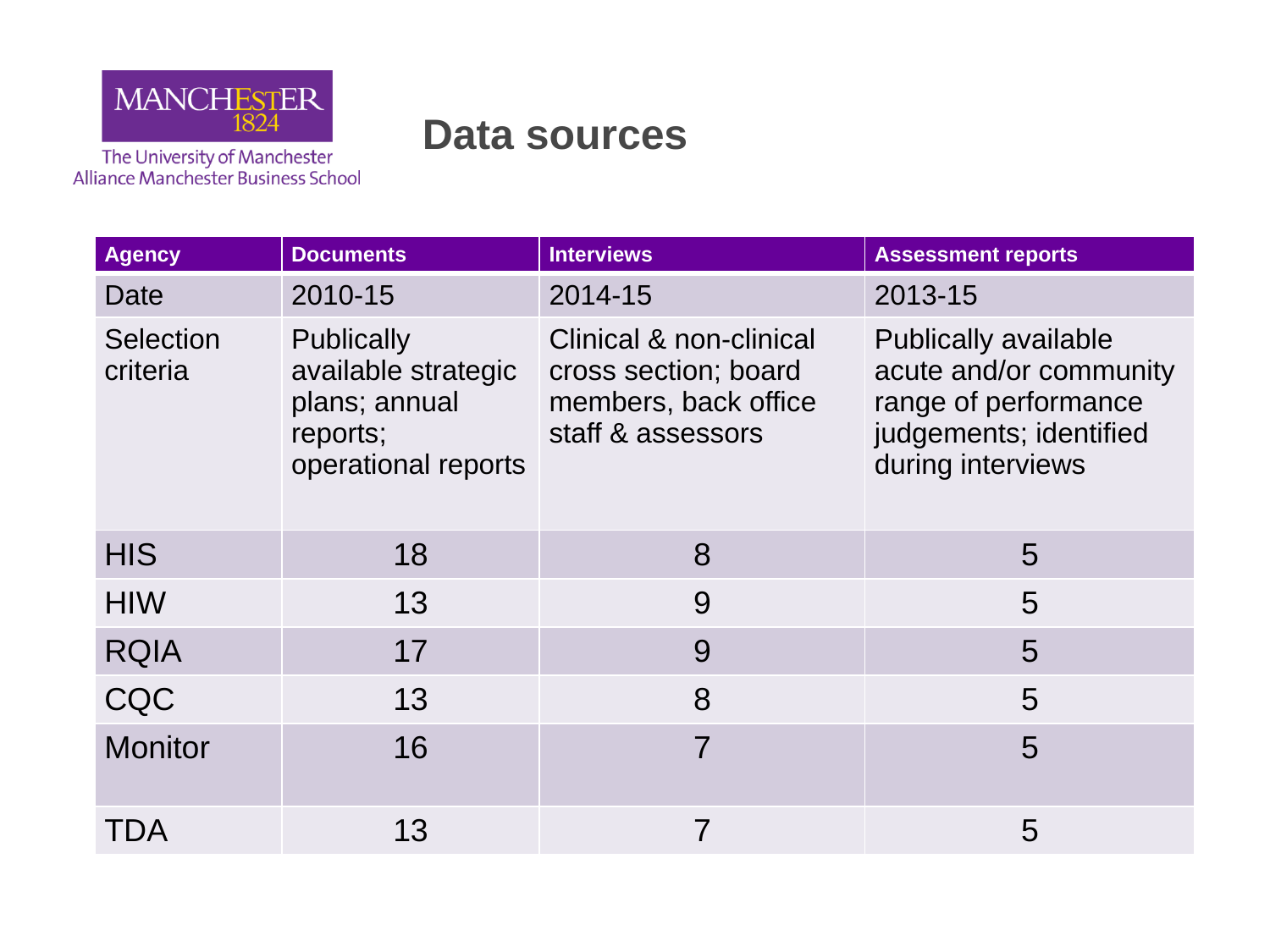

# Data sources
| Agency | Documents | Interviews | Assessment reports |
| --- | --- | --- | --- |
| Date | 2010-15 | 2014-15 | 2013-15 |
| Selection criteria | Publically available strategic plans; annual reports; operational reports | Clinical & non-clinical cross section; board members, back office staff & assessors | Publically available acute and/or community range of performance judgements; identified during interviews |
| HIS | 18 | 8 | 5 |
| HIW | 13 | 9 | 5 |
| RQIA | 17 | 9 | 5 |
| CQC | 13 | 8 | 5 |
| Monitor | 16 | 7 | 5 |
| TDA | 13 | 7 | 5 |